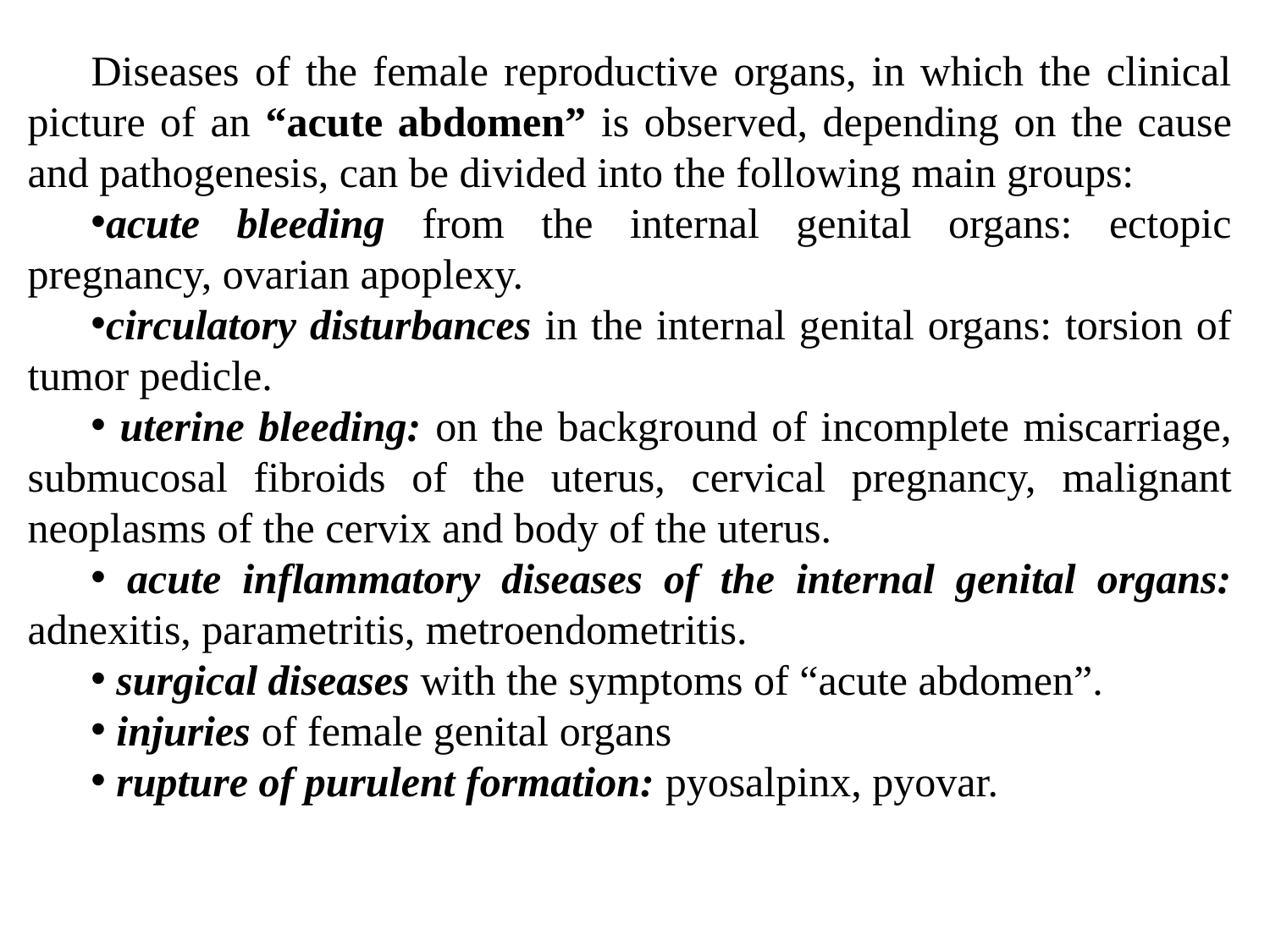

Diseases of the female reproductive organs, in which the clinical picture of an “acute abdomen” is observed, depending on the cause and pathogenesis, can be divided into the following main groups:
acute bleeding from the internal genital organs: ectopic pregnancy, ovarian apoplexy.
circulatory disturbances in the internal genital organs: torsion of tumor pedicle.
 uterine bleeding: on the background of incomplete miscarriage, submucosal fibroids of the uterus, cervical pregnancy, malignant neoplasms of the cervix and body of the uterus.
 acute inflammatory diseases of the internal genital organs: adnexitis, parametritis, metroendometritis.
 surgical diseases with the symptoms of “acute abdomen”.
 injuries of female genital organs
 rupture of purulent formation: pyosalpinx, pyovar.